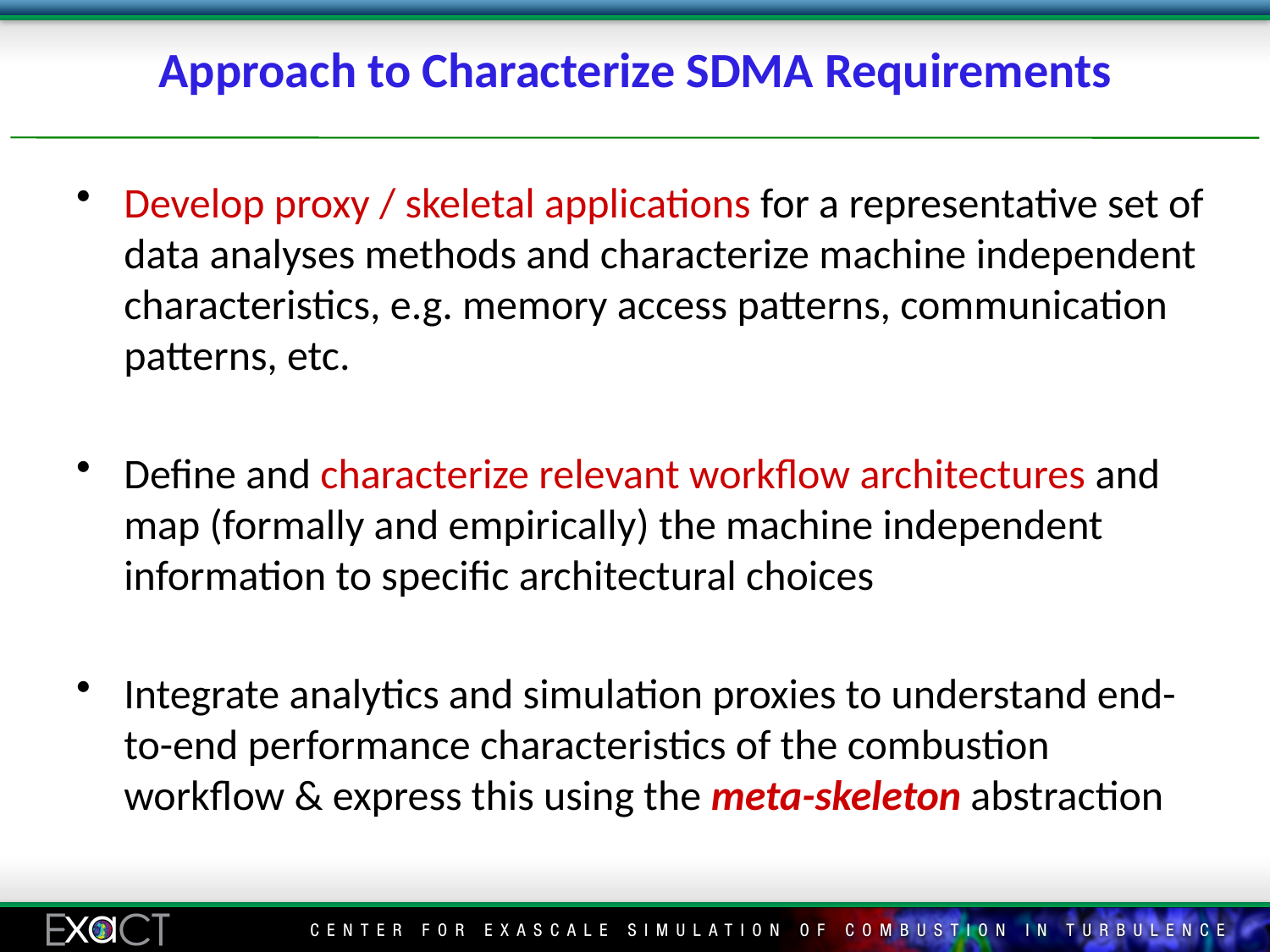

# Approach to Characterize SDMA Requirements
Develop proxy / skeletal applications for a representative set of data analyses methods and characterize machine independent characteristics, e.g. memory access patterns, communication patterns, etc.

Define and characterize relevant workflow architectures and map (formally and empirically) the machine independent information to specific architectural choices

Integrate analytics and simulation proxies to understand end-to-end performance characteristics of the combustion workflow & express this using the meta-skeleton abstraction